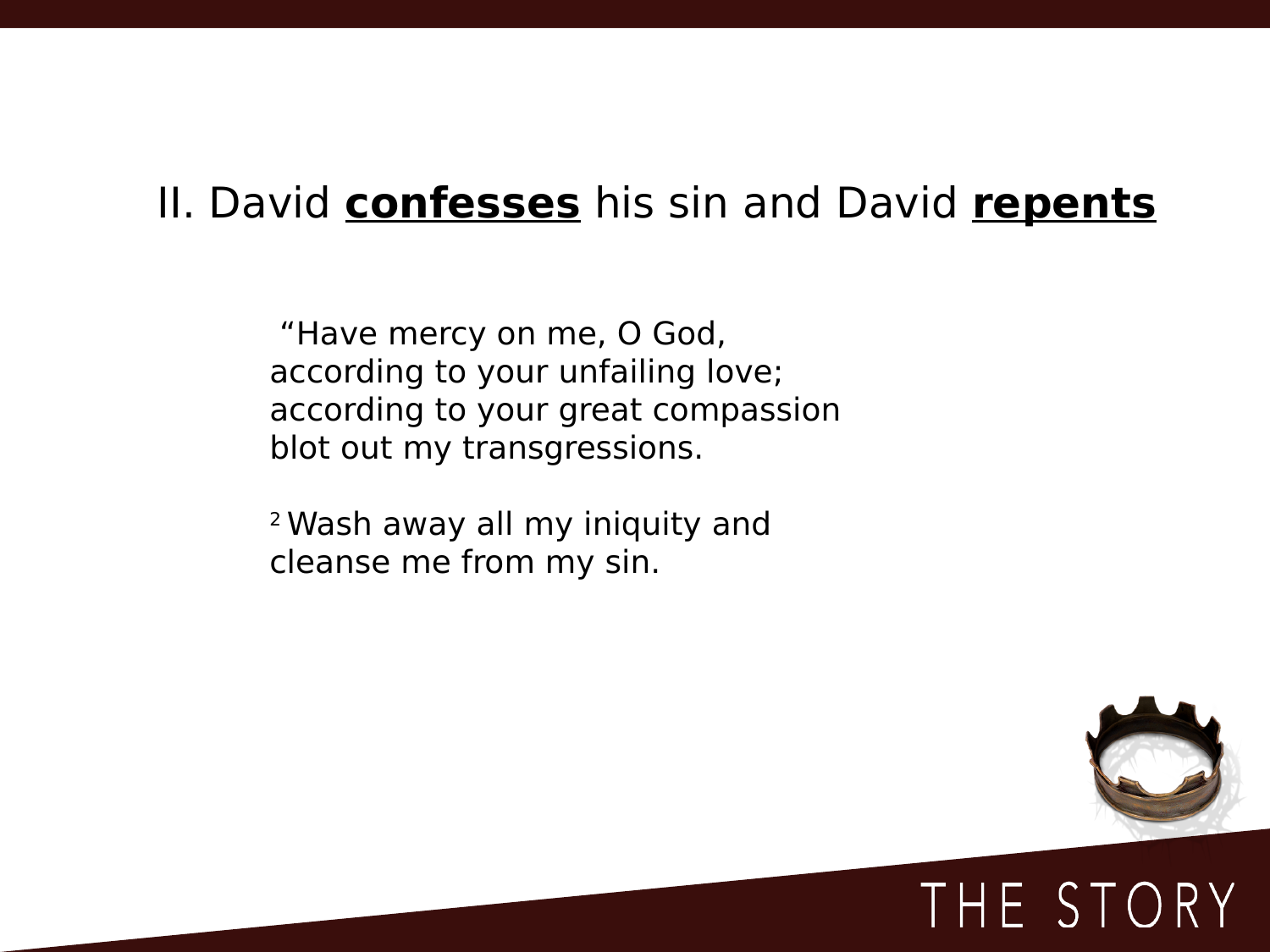

II. David confesses his sin and David repents
 “Have mercy on me, O God,
according to your unfailing love;
according to your great compassion
blot out my transgressions.

2 Wash away all my iniquity and
cleanse me from my sin.